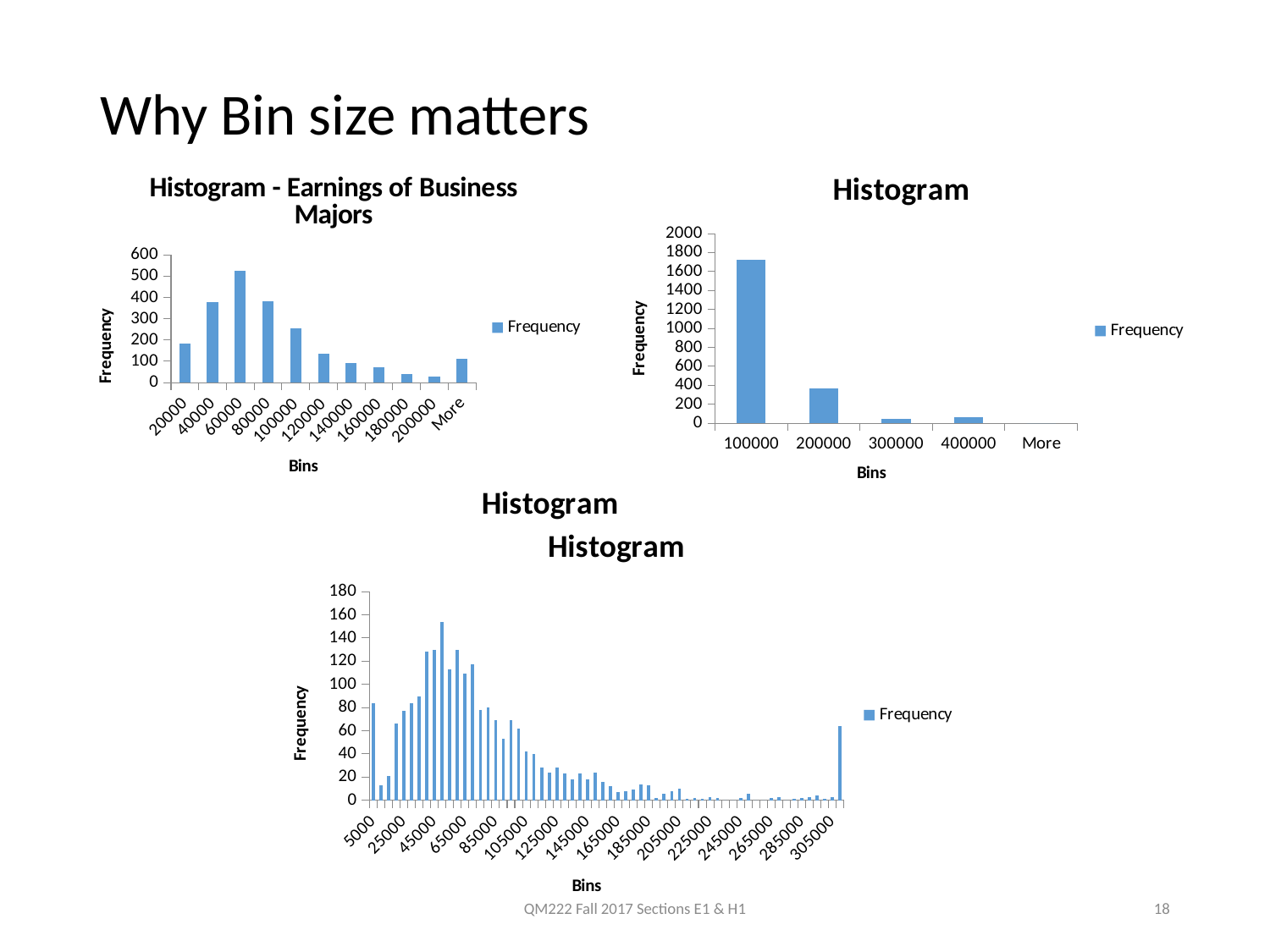

# Why Bin size matters

### Chart: Histogram - Earnings of Business Majors

| Category |  |
|---|---|
| 20000 | 184.0 |
| 40000 | 379.0 |
| 60000 | 527.0 |
| 80000 | 384.0 |
| 100000 | 253.0 |
| 120000 | 134.0 |
| 140000 | 92.0 |
| 160000 | 70.0 |
| 180000 | 38.0 |
| 200000 | 29.0 |
| More | 110.0 |

### Chart: Histogram

| Category |  |
|---|---|
| 100000 | 1727.0 |
| 200000 | 363.0 |
| 300000 | 43.0 |
| 400000 | 67.0 |
| More | 0.0 |

### Chart: Histogram

| Category |
|---|

### Chart: Histogram

| Category |  |
|---|---|
| 5000 | 84.0 |
| 10000 | 13.0 |
| 15000 | 21.0 |
| 20000 | 66.0 |
| 25000 | 77.0 |
| 30000 | 84.0 |
| 35000 | 90.0 |
| 40000 | 128.0 |
| 45000 | 130.0 |
| 50000 | 154.0 |
| 55000 | 113.0 |
| 60000 | 130.0 |
| 65000 | 109.0 |
| 70000 | 117.0 |
| 75000 | 78.0 |
| 80000 | 80.0 |
| 85000 | 69.0 |
| 90000 | 53.0 |
| 95000 | 69.0 |
| 100000 | 62.0 |
| 105000 | 42.0 |
| 110000 | 40.0 |
| 115000 | 28.0 |
| 120000 | 24.0 |
| 125000 | 28.0 |
| 130000 | 23.0 |
| 135000 | 18.0 |
| 140000 | 23.0 |
| 145000 | 18.0 |
| 150000 | 24.0 |
| 155000 | 16.0 |
| 160000 | 12.0 |
| 165000 | 7.0 |
| 170000 | 8.0 |
| 175000 | 9.0 |
| 180000 | 14.0 |
| 185000 | 13.0 |
| 190000 | 2.0 |
| 195000 | 6.0 |
| 200000 | 8.0 |
| 205000 | 10.0 |
| 210000 | 1.0 |
| 215000 | 2.0 |
| 220000 | 1.0 |
| 225000 | 3.0 |
| 230000 | 2.0 |
| 235000 | 0.0 |
| 240000 | 0.0 |
| 245000 | 2.0 |
| 250000 | 6.0 |
| 255000 | 0.0 |
| 260000 | 0.0 |
| 265000 | 2.0 |
| 270000 | 3.0 |
| 275000 | 0.0 |
| 280000 | 1.0 |
| 285000 | 2.0 |
| 290000 | 3.0 |
| 295000 | 4.0 |
| 300000 | 1.0 |
| 305000 | 3.0 |
| More | 64.0 |
QM222 Fall 2017 Sections E1 & H1
18